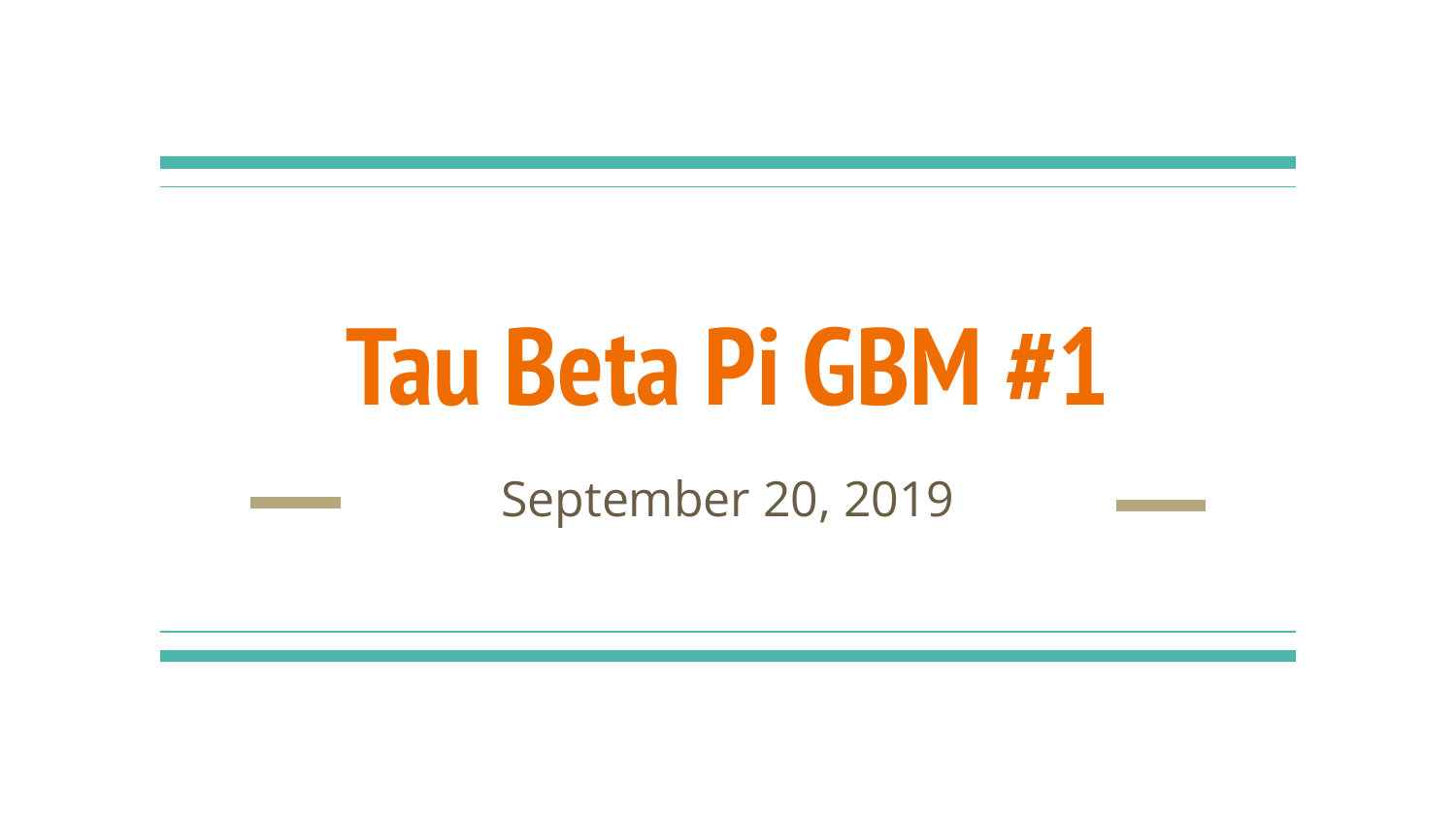

# Tau Beta Pi GBM #1
September 20, 2019